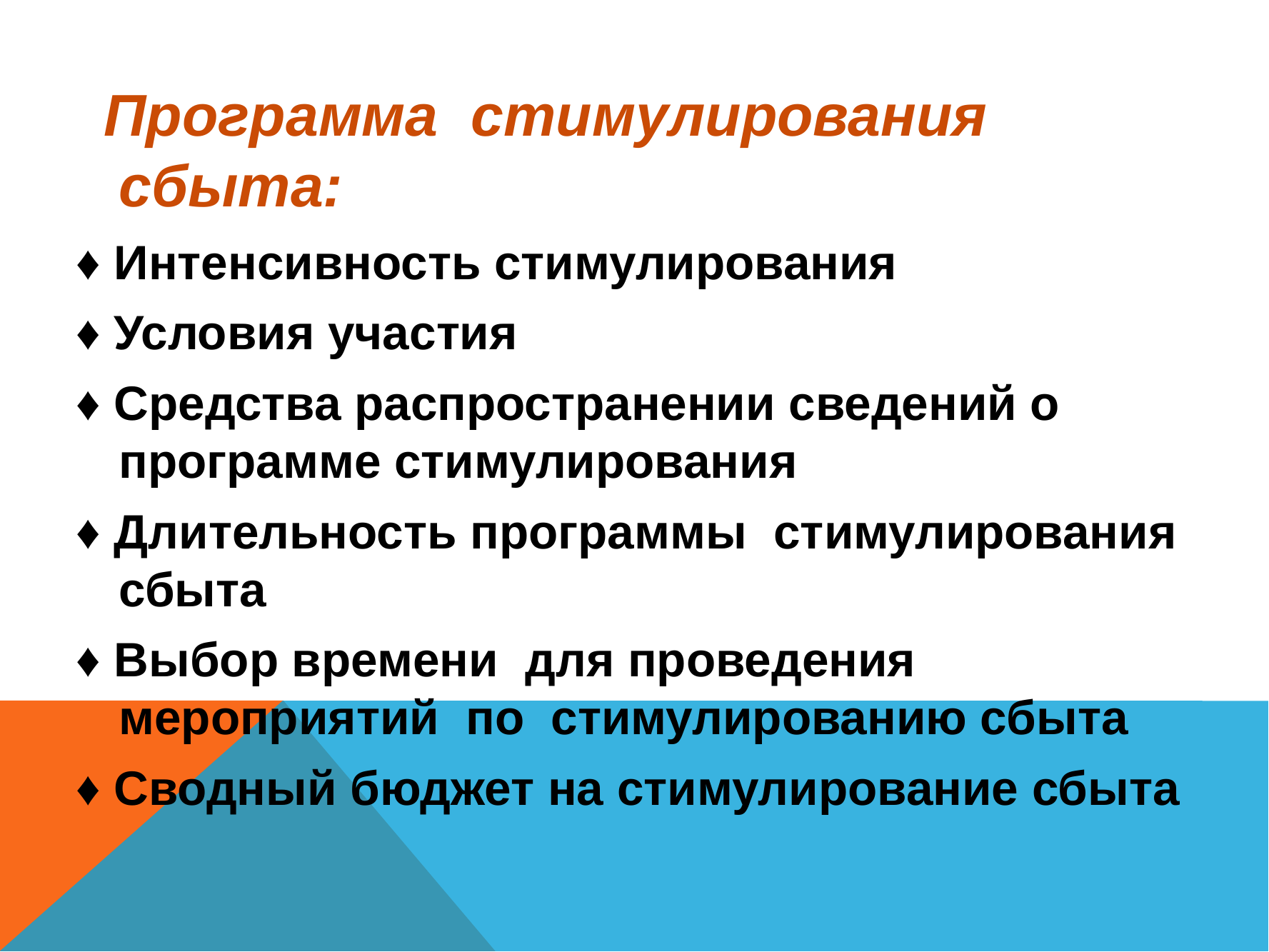

Программа  стимулирования  сбыта:
♦ Интенсивность стимулирования
♦ Условия участия
♦ Средства распространении сведений о  программе стимулирования
♦ Длительность программы  стимулирования  сбыта
♦ Выбор времени  для проведения  мероприятий  по  стимулированию сбыта
♦ Сводный бюджет на стимулирование сбыта